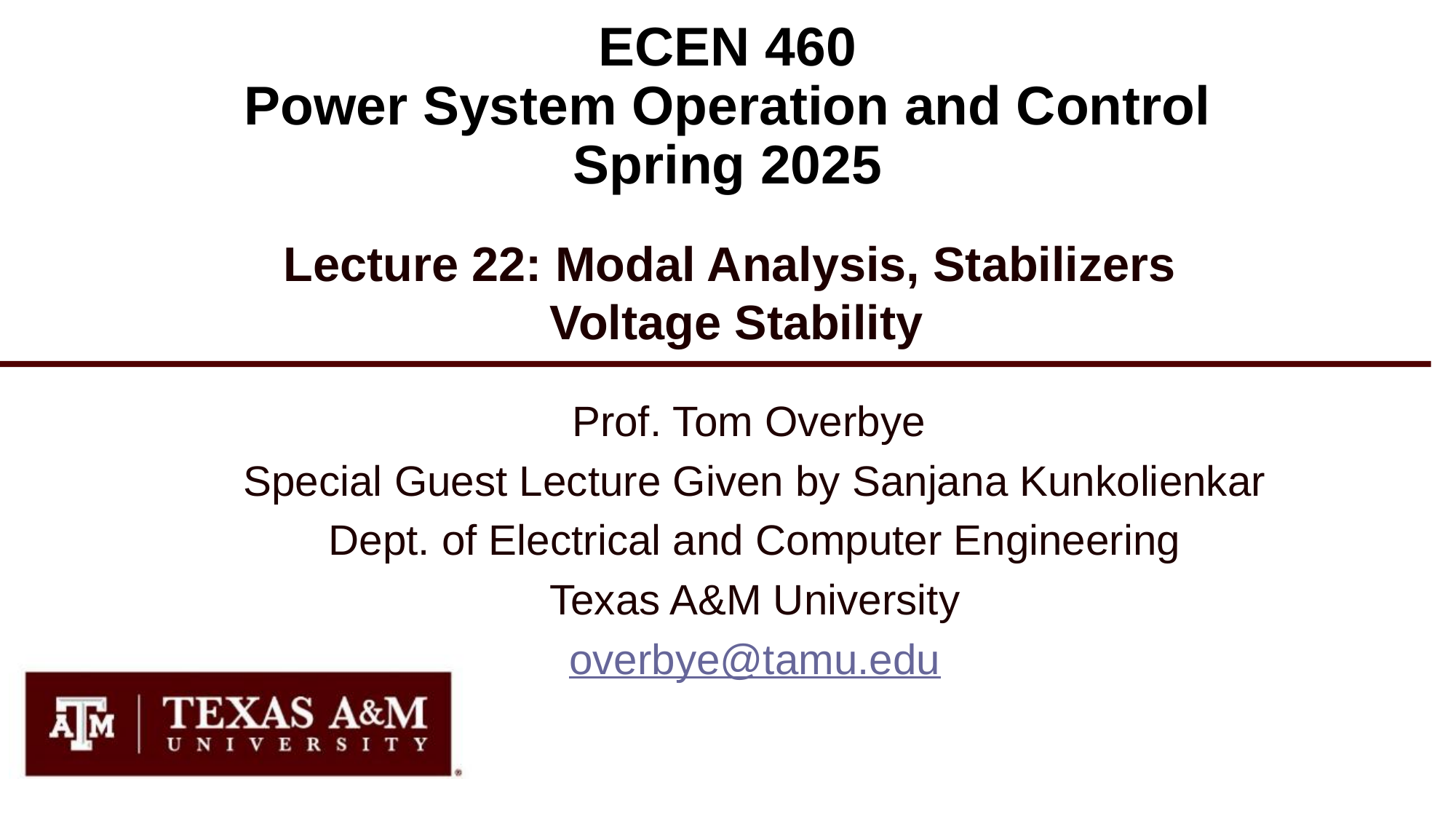

# ECEN 460 Power System Operation and Control Spring 2025
Lecture 22: Modal Analysis, Stabilizers
Voltage Stability
Prof. Tom Overbye
Special Guest Lecture Given by Sanjana Kunkolienkar
Dept. of Electrical and Computer Engineering
Texas A&M University
overbye@tamu.edu